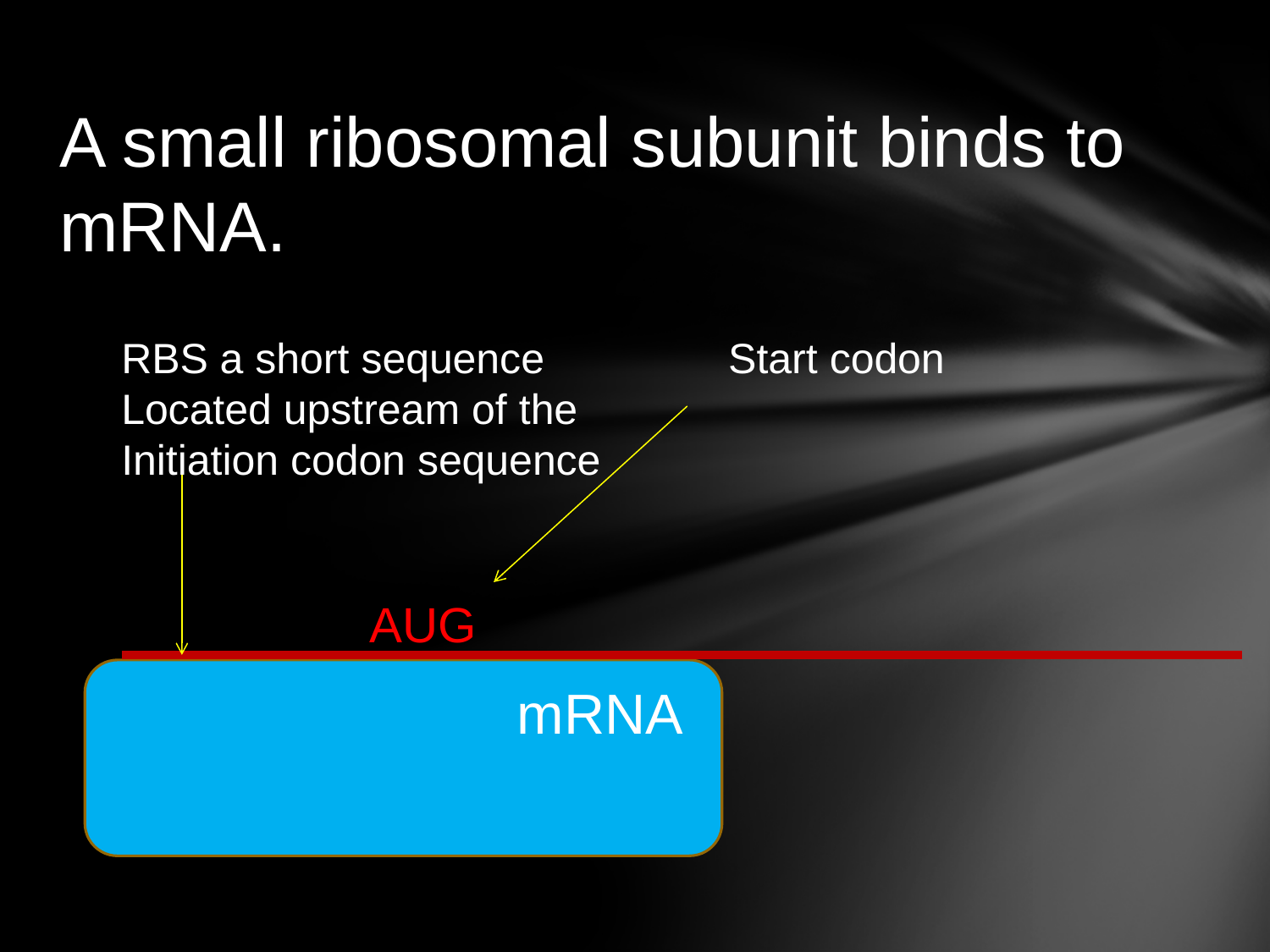

# A small ribosomal subunit binds to mRNA.
RBS a short sequence
Located upstream of the
Initiation codon sequence

Start codon
AUG

mRNA